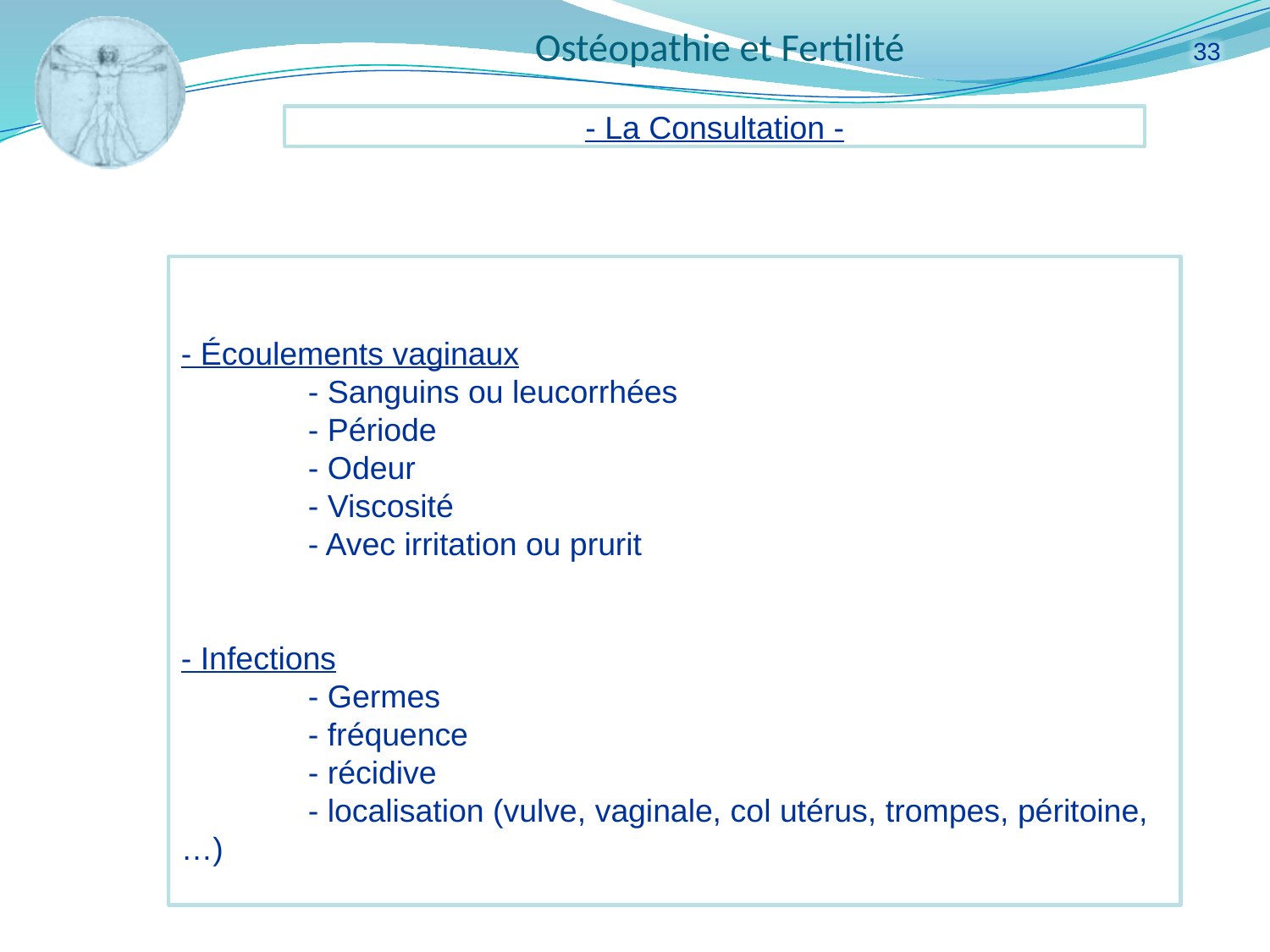

33
- La Consultation -
- Écoulements vaginaux
	- Sanguins ou leucorrhées
	- Période
	- Odeur
	- Viscosité
	- Avec irritation ou prurit
- Infections
	- Germes
	- fréquence
	- récidive
	- localisation (vulve, vaginale, col utérus, trompes, péritoine,…)